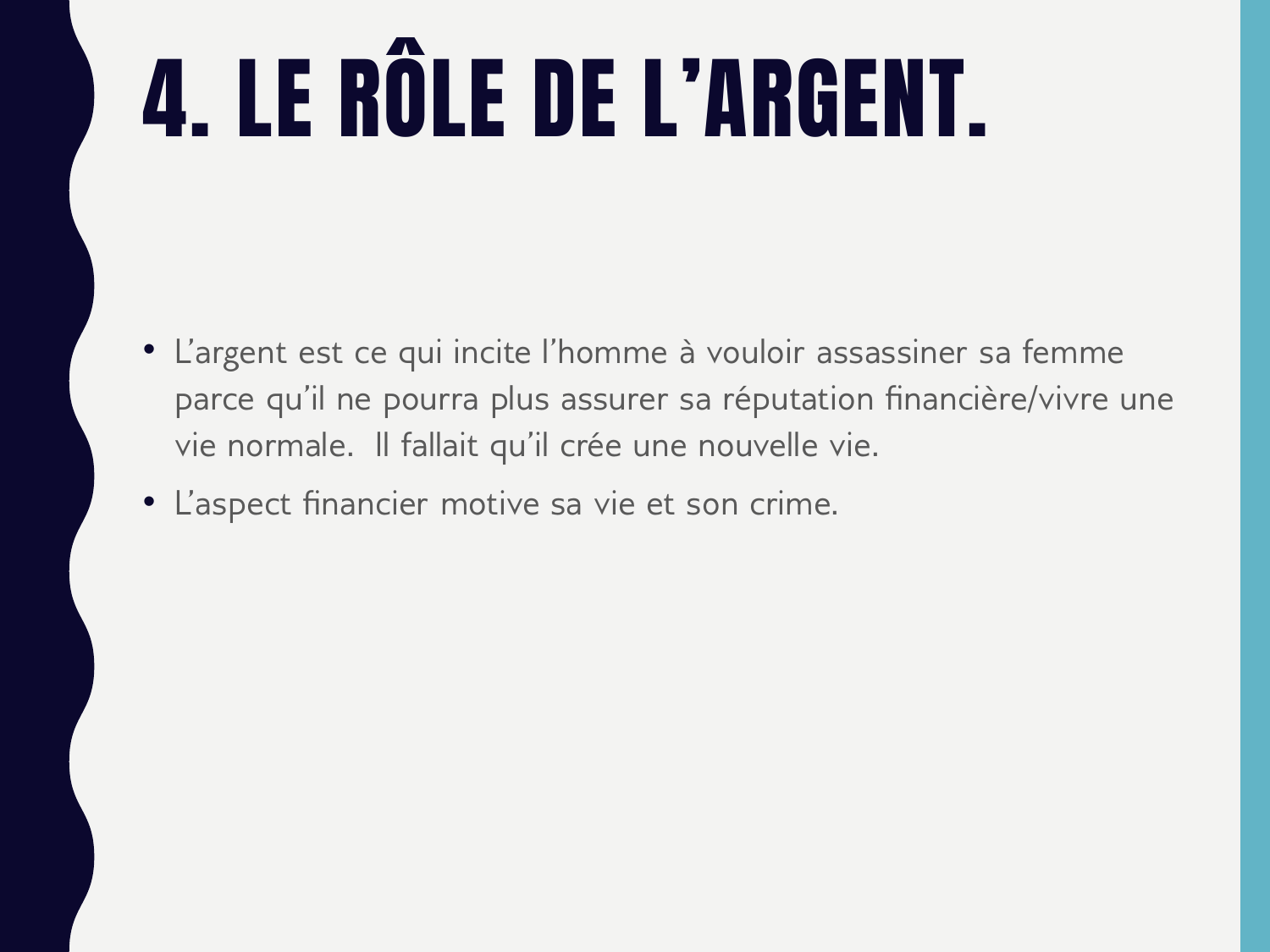

# 4. Le rôle de l’argent.
L’argent est ce qui incite l’homme à vouloir assassiner sa femme parce qu’il ne pourra plus assurer sa réputation financière/vivre une vie normale.  Il fallait qu’il crée une nouvelle vie.
L’aspect financier motive sa vie et son crime.